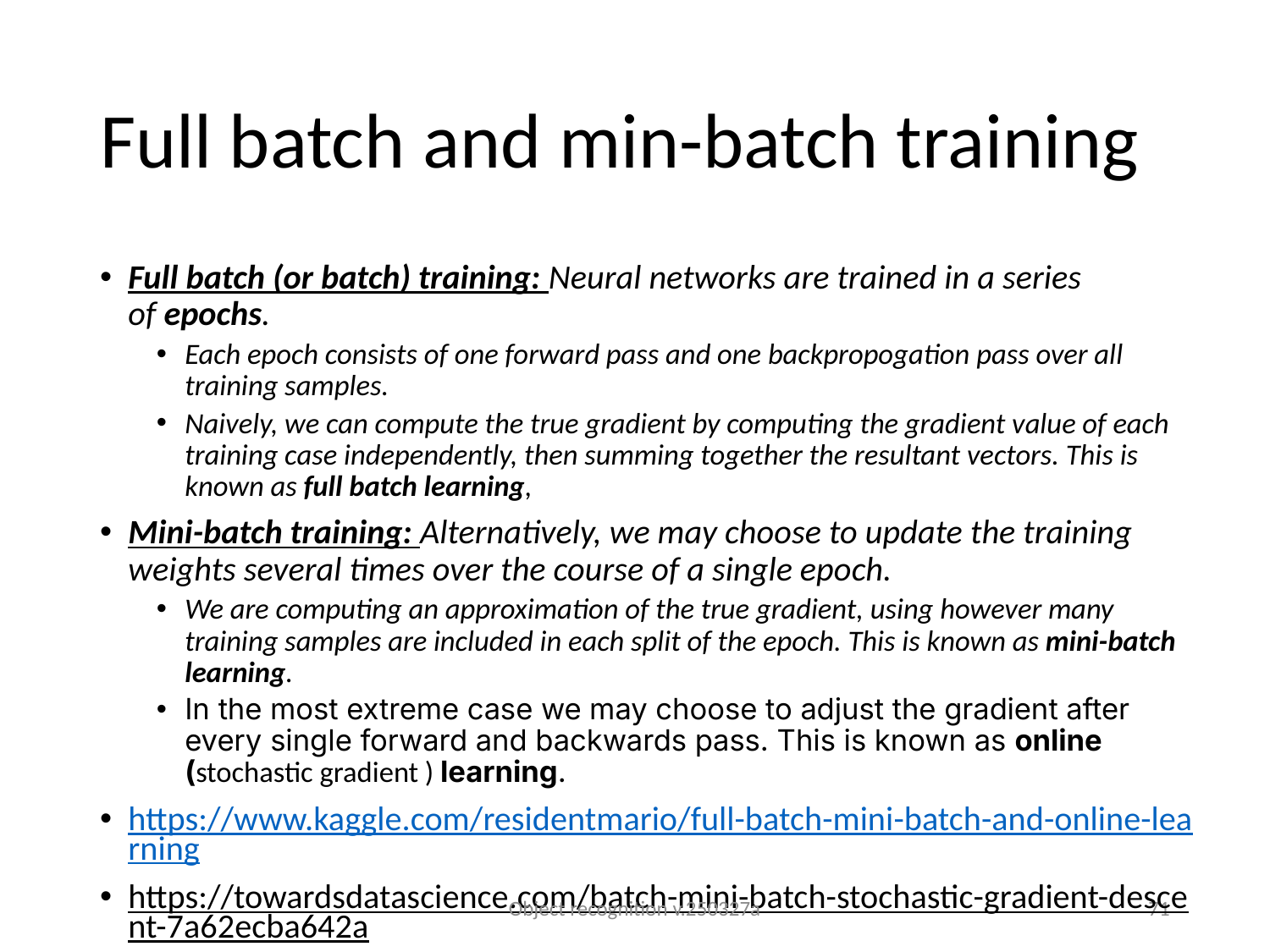

# Full batch and min-batch training
Full batch (or batch) training: Neural networks are trained in a series of epochs.
Each epoch consists of one forward pass and one backpropogation pass over all training samples.
Naively, we can compute the true gradient by computing the gradient value of each training case independently, then summing together the resultant vectors. This is known as full batch learning,
Mini-batch training: Alternatively, we may choose to update the training weights several times over the course of a single epoch.
We are computing an approximation of the true gradient, using however many training samples are included in each split of the epoch. This is known as mini-batch learning.
In the most extreme case we may choose to adjust the gradient after every single forward and backwards pass. This is known as online (stochastic gradient ) learning.
https://www.kaggle.com/residentmario/full-batch-mini-batch-and-online-learning
https://towardsdatascience.com/batch-mini-batch-stochastic-gradient-descent-7a62ecba642a
Object recognition v.250327a
71